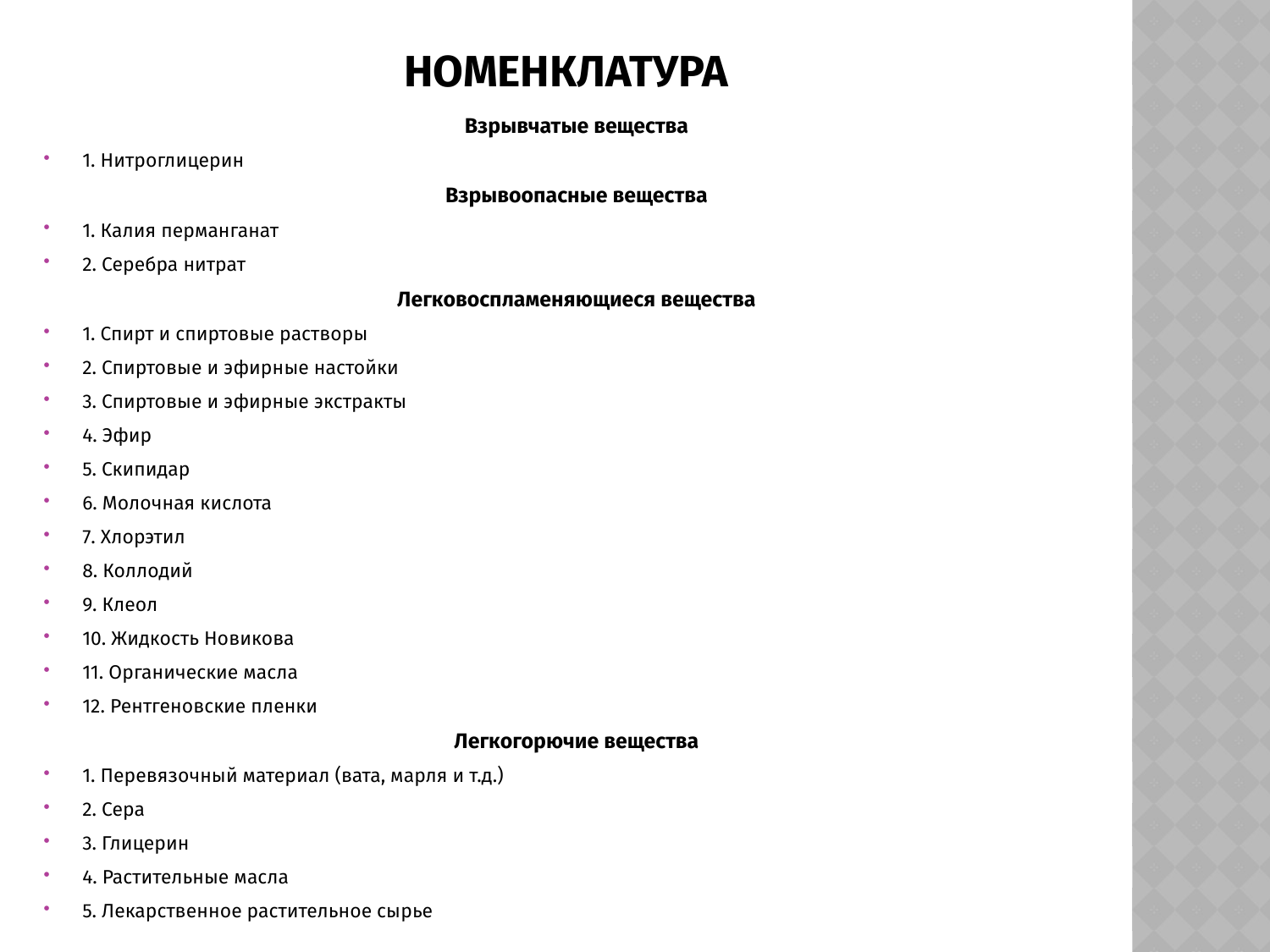

# номенклатура
Взрывчатые вещества
1. Нитроглицерин
Взрывоопасные вещества
1. Калия перманганат
2. Серебра нитрат
Легковоспламеняющиеся вещества
1. Спирт и спиртовые растворы
2. Спиртовые и эфирные настойки
3. Спиртовые и эфирные экстракты
4. Эфир
5. Скипидар
6. Молочная кислота
7. Хлорэтил
8. Коллодий
9. Клеол
10. Жидкость Новикова
11. Органические масла
12. Рентгеновские пленки
Легкогорючие вещества
1. Перевязочный материал (вата, марля и т.д.)
2. Сера
3. Глицерин
4. Растительные масла
5. Лекарственное растительное сырье